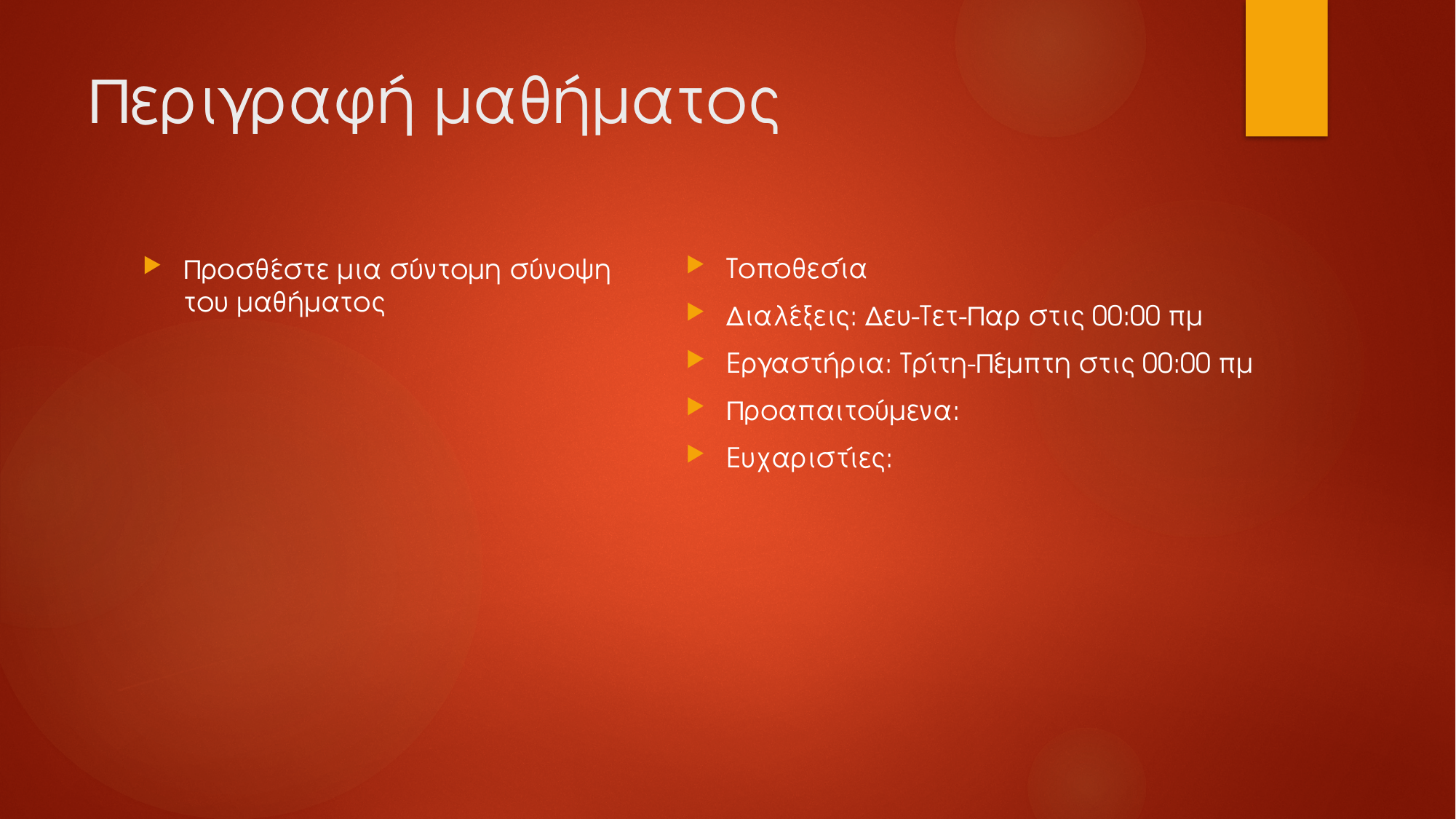

# Περιγραφή μαθήματος
Τοποθεσία
Διαλέξεις: Δευ-Τετ-Παρ στις 00:00 πμ
Εργαστήρια: Τρίτη-Πέμπτη στις 00:00 πμ
Προαπαιτούμενα:
Ευχαριστίες:
Προσθέστε μια σύντομη σύνοψη του μαθήματος